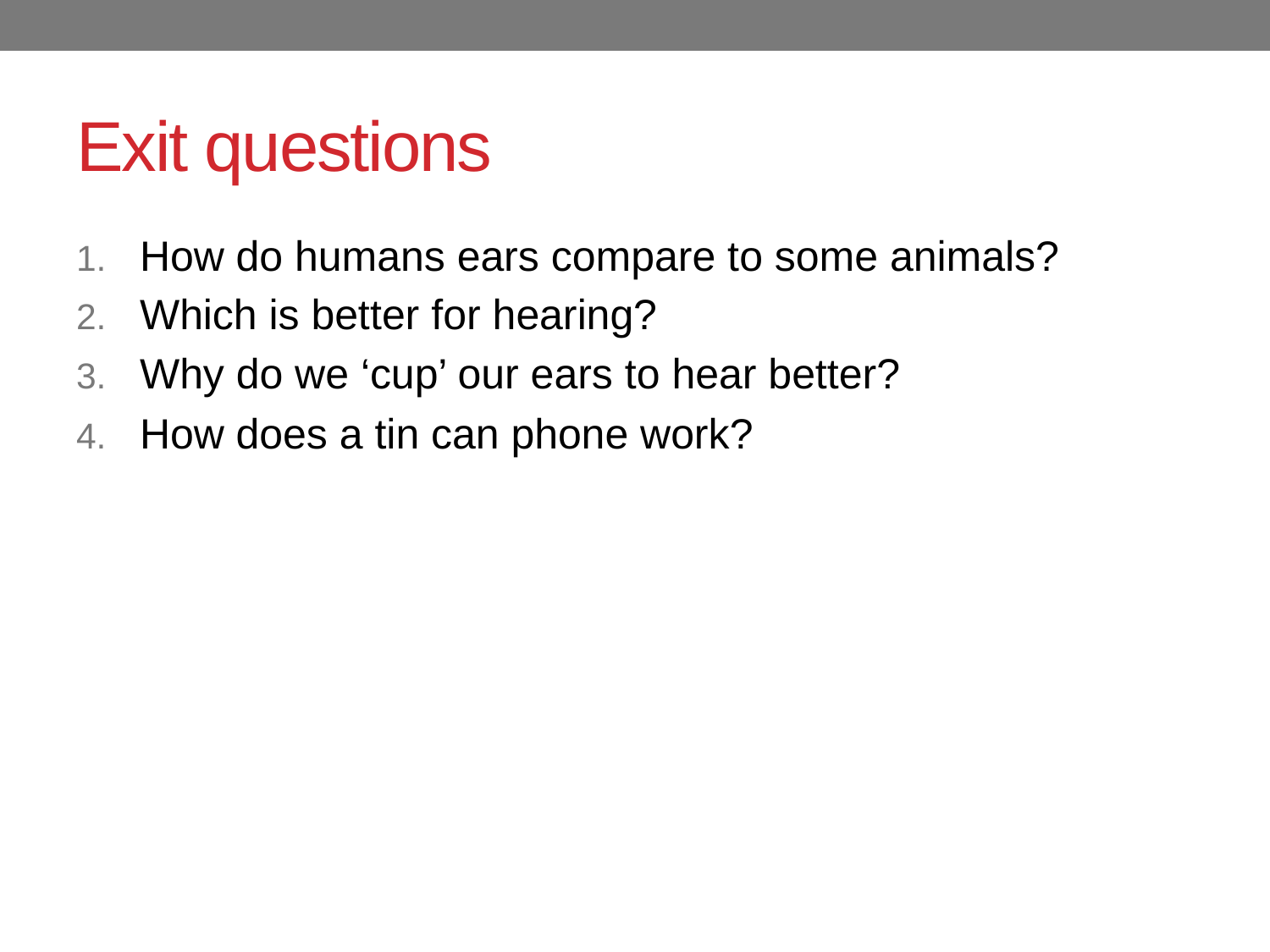

# Exit questions
How do humans ears compare to some animals?
Which is better for hearing?
Why do we ‘cup’ our ears to hear better?
How does a tin can phone work?